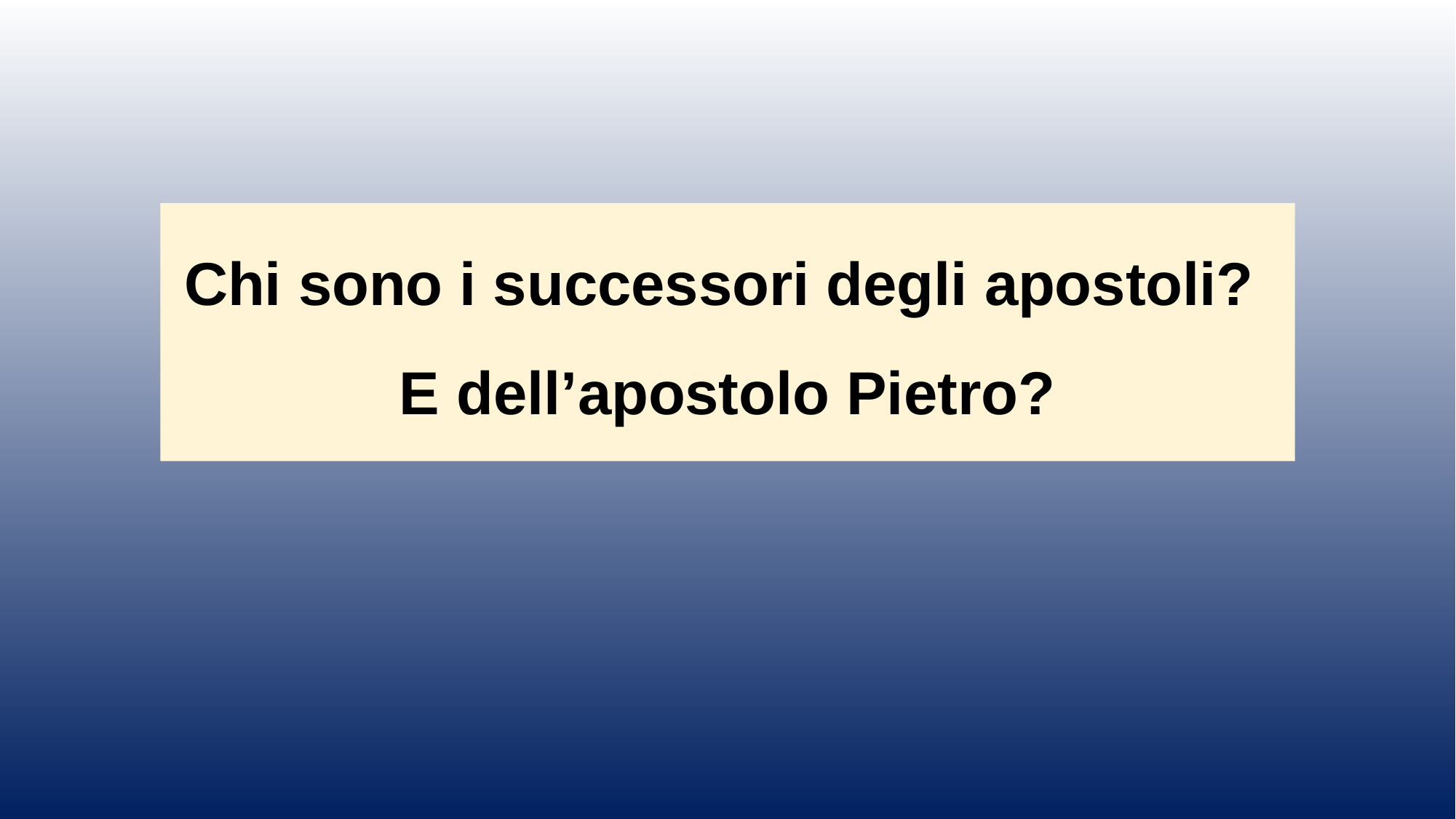

Chi sono i successori degli apostoli?  E dell’apostolo Pietro?